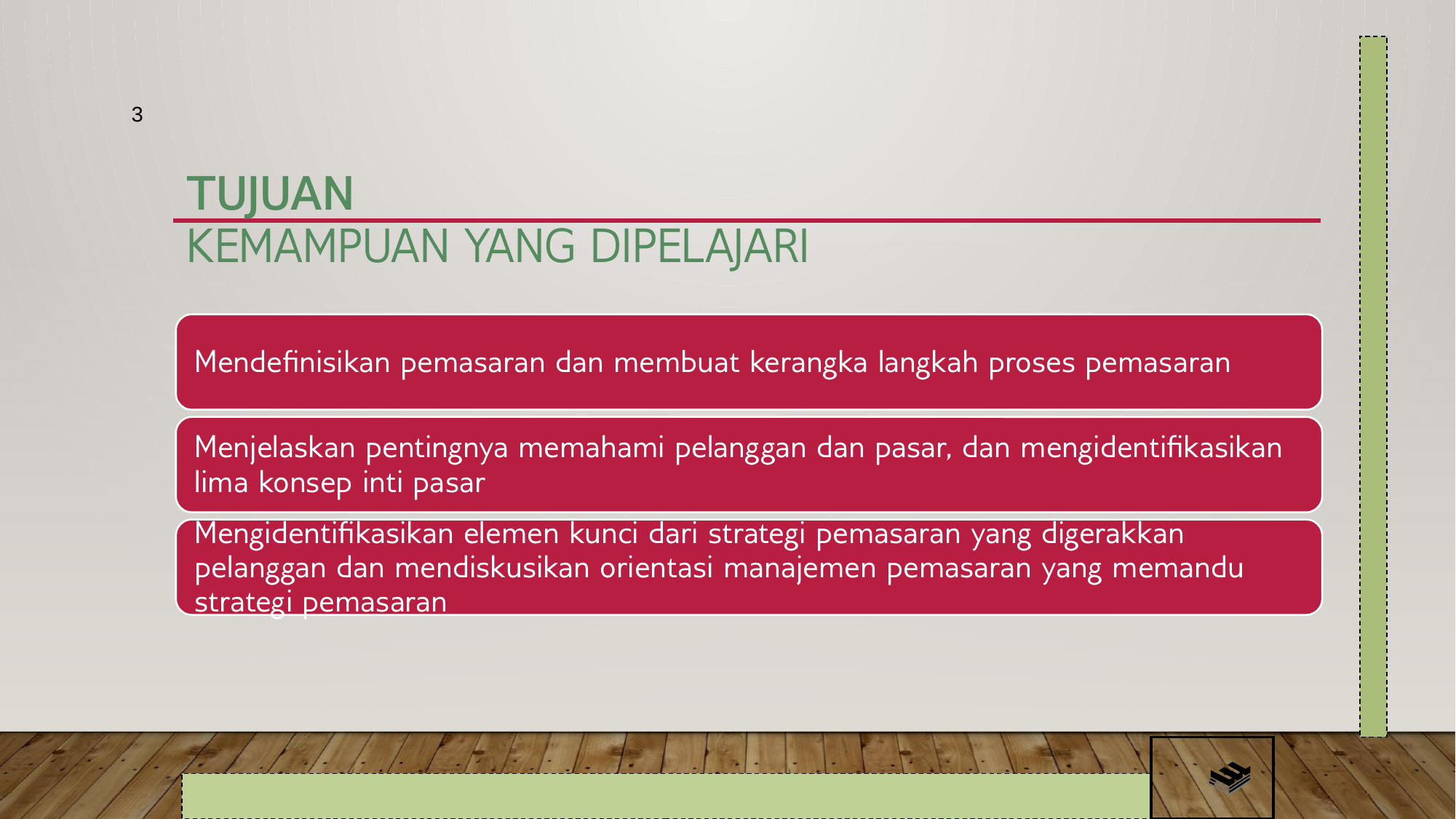

3
# Tujuan Kemampuan yang Dipelajari
Mendefinisikan pemasaran dan membuat kerangka langkah proses pemasaran
Menjelaskan pentingnya memahami pelanggan dan pasar, dan mengidentifikasikan lima konsep inti pasar
Mengidentifikasikan elemen kunci dari strategi pemasaran yang digerakkan pelanggan dan mendiskusikan orientasi manajemen pemasaran yang memandu strategi pemasaran